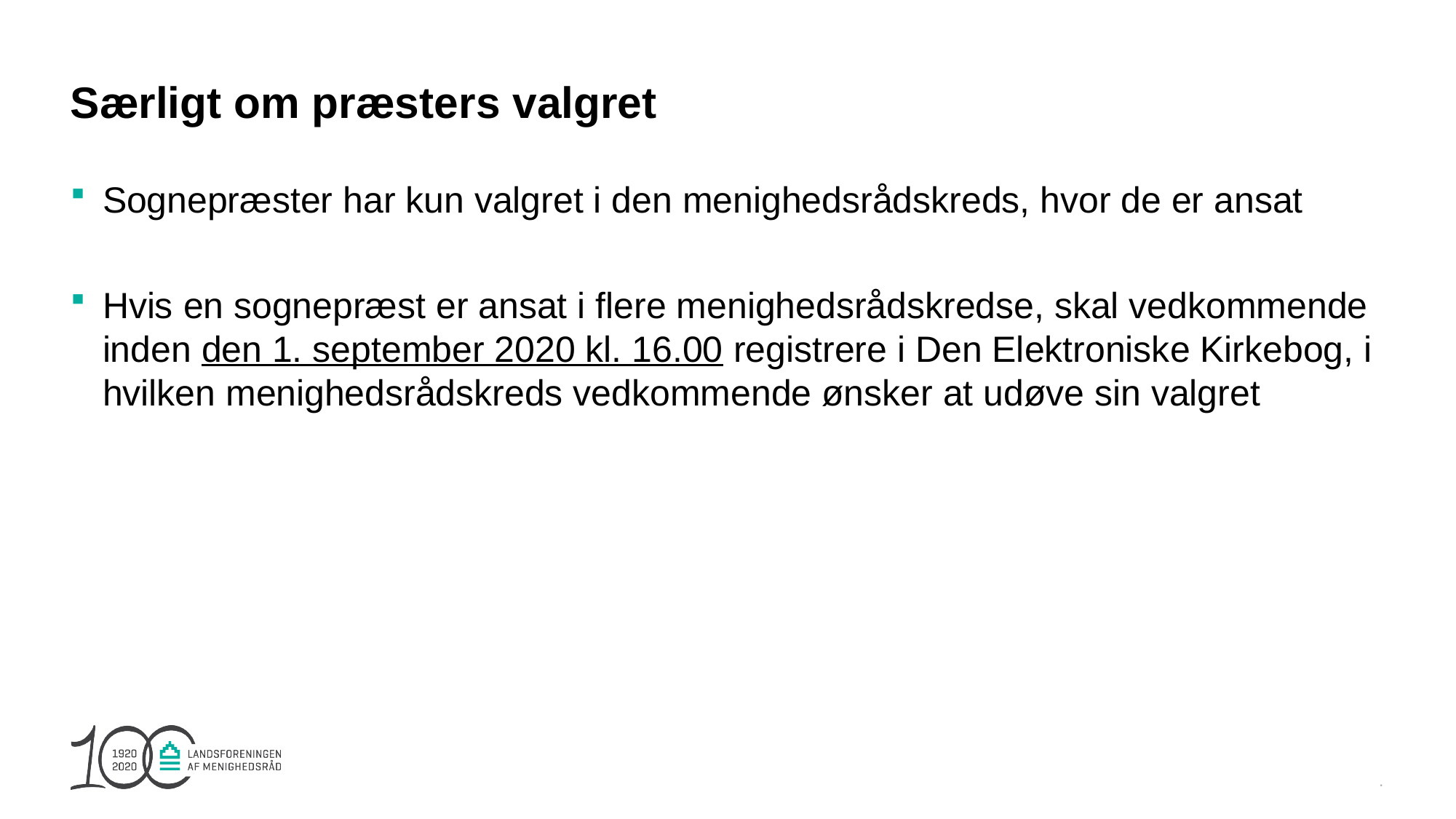

# Særligt om præsters valgret
Sognepræster har kun valgret i den menighedsrådskreds, hvor de er ansat

Hvis en sognepræst er ansat i flere menighedsrådskredse, skal vedkommende inden den 1. september 2020 kl. 16.00 registrere i Den Elektroniske Kirkebog, i hvilken menighedsrådskreds vedkommende ønsker at udøve sin valgret
.